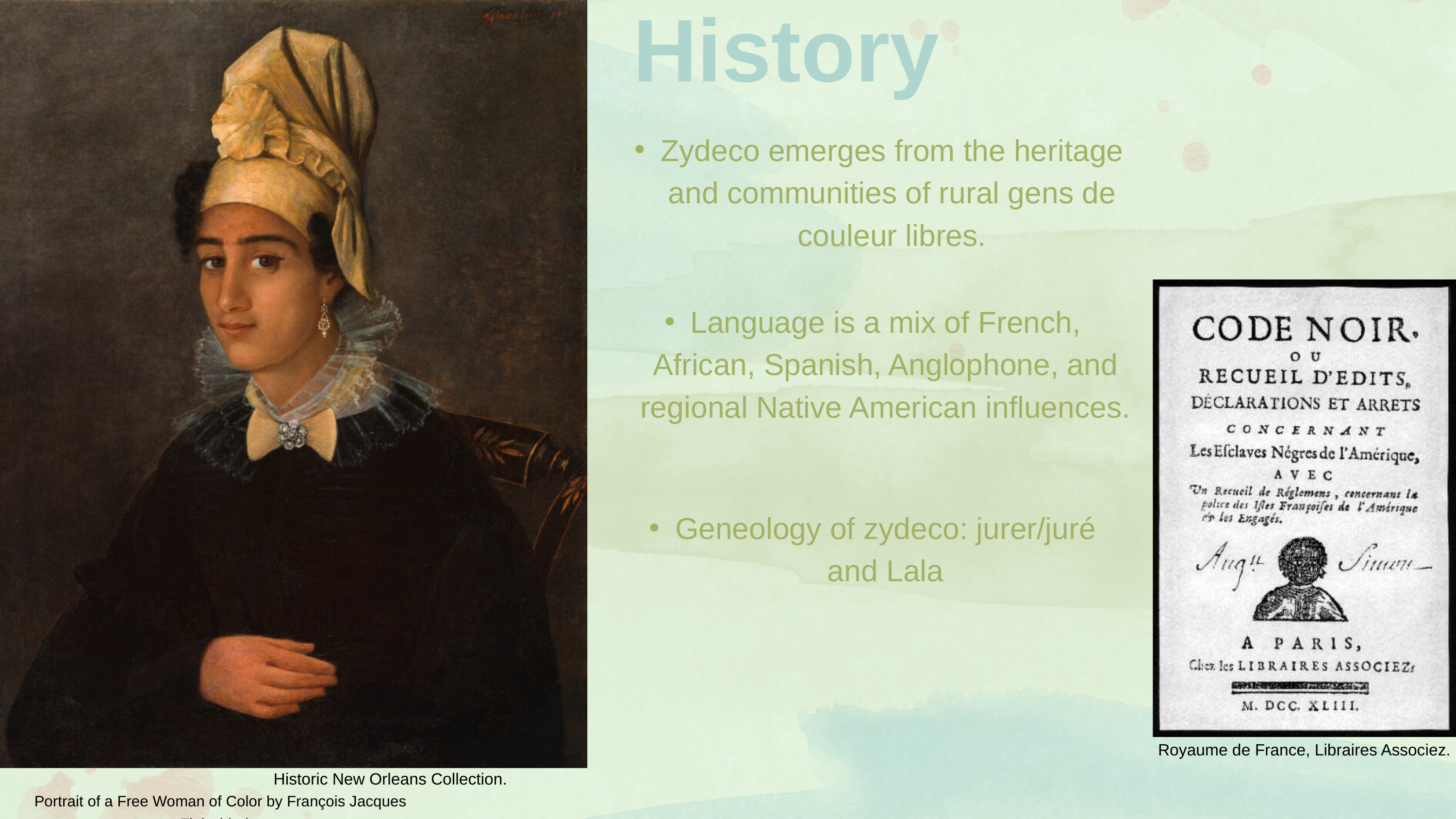

History
Zydeco emerges from the heritage and communities of rural gens de couleur libres.

Language is a mix of French, African, Spanish, Anglophone, and regional Native American influences.

Geneology of zydeco: jurer/juré and Lala

Royaume de France, Libraires Associez.
Historic New Orleans Collection.
Portrait of a Free Woman of Color by François Jacques Fleischbein.